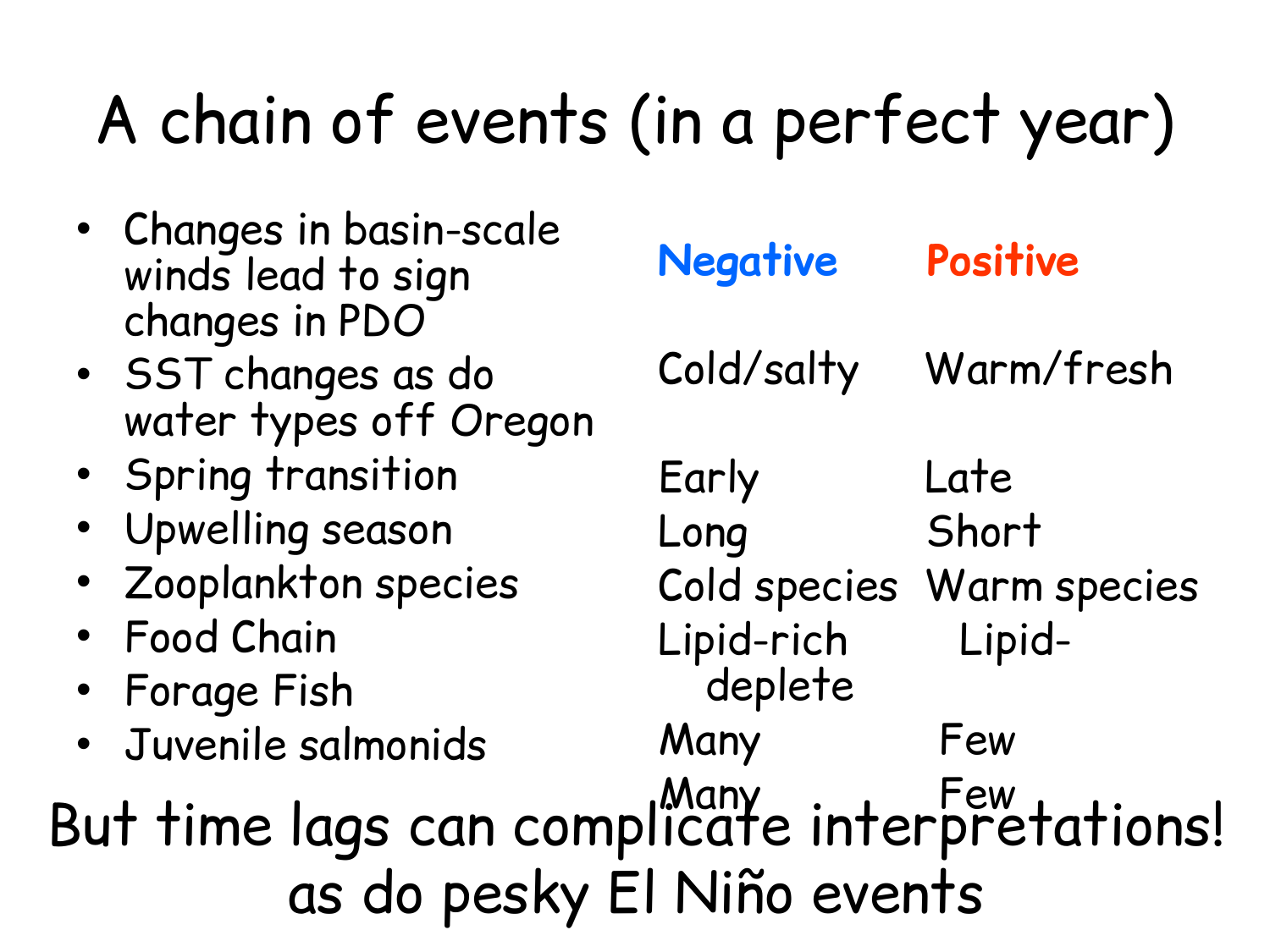

A chain of events (in a perfect year)
Changes in basin-scale winds lead to sign changes in PDO
SST changes as do water types off Oregon
Spring transition
Upwelling season
Zooplankton species
Food Chain
Forage Fish
Juvenile salmonids

Negative       Positive

Cold/salty     Warm/fresh

Early             Late
Long              Short
Cold species  Warm species
Lipid-rich	Lipid-deplete
Many              Few
Many              Few

But time lags can complicate interpretations!
as do pesky El Niño events